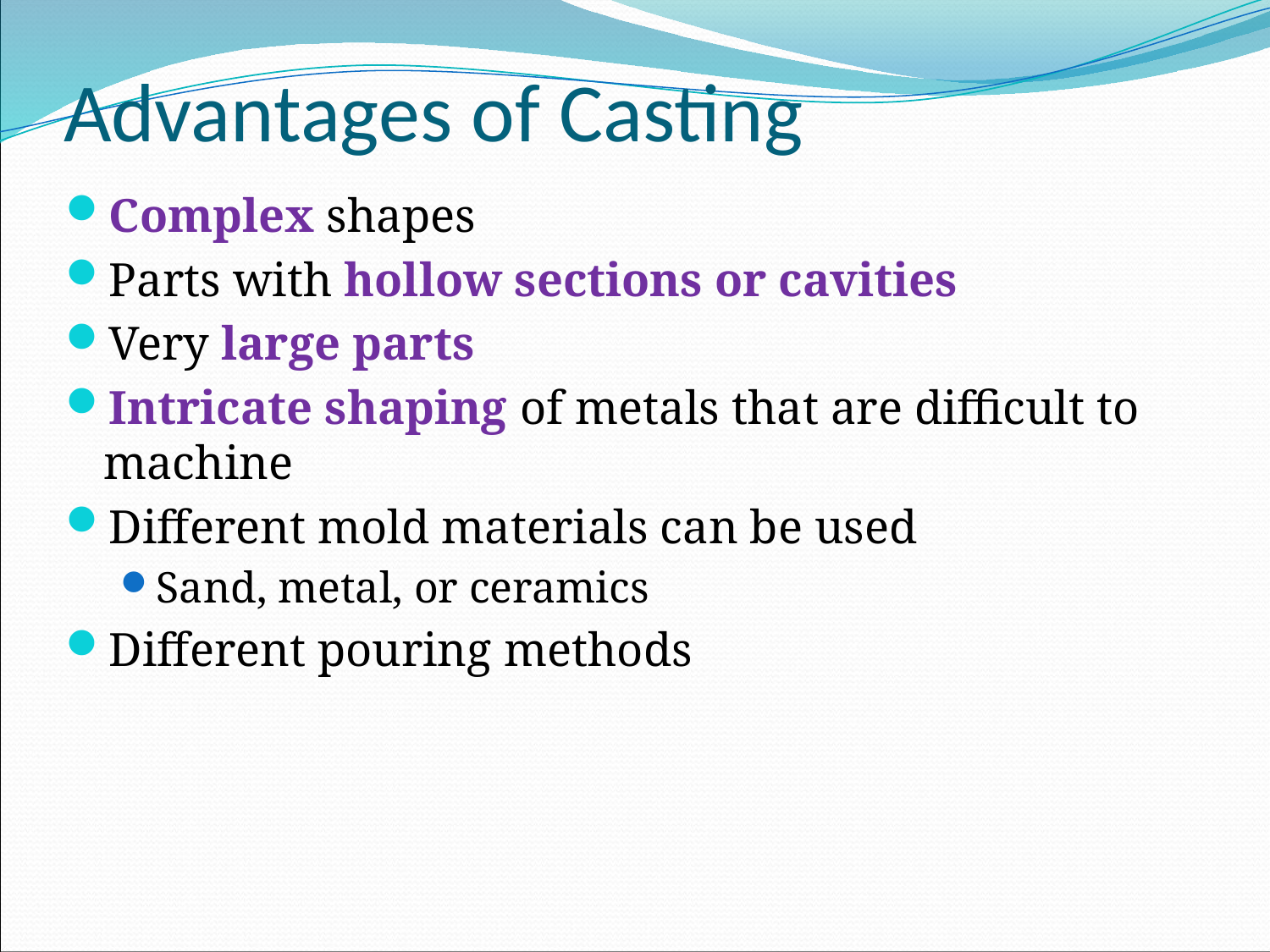

# Advantages of Casting
Complex shapes
Parts with hollow sections or cavities
Very large parts
Intricate shaping of metals that are difficult to machine
Different mold materials can be used
Sand, metal, or ceramics
Different pouring methods